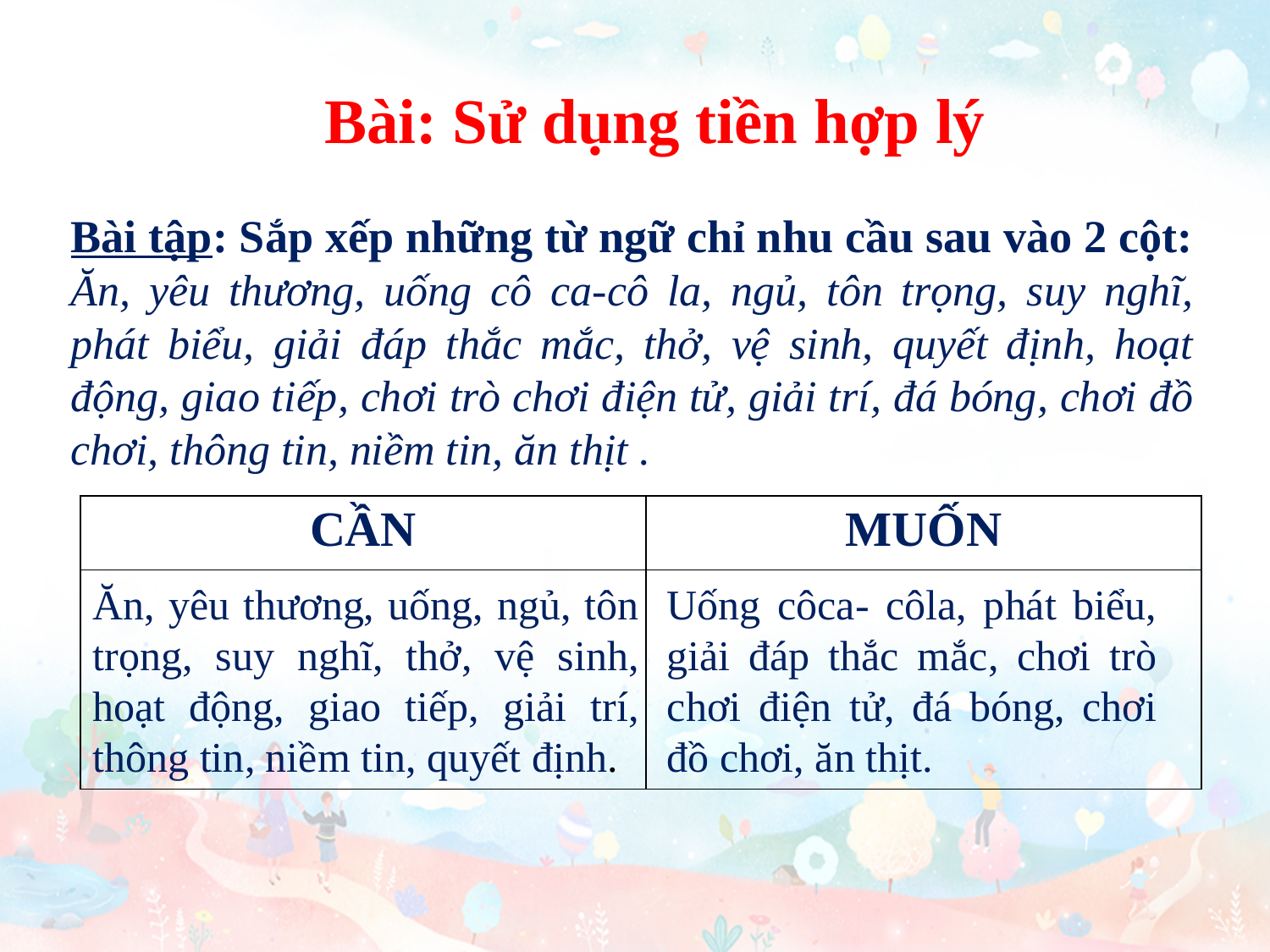

Bài: Sử dụng tiền hợp lý
Bài tập: Sắp xếp những từ ngữ chỉ nhu cầu sau vào 2 cột: Ăn, yêu thương, uống cô ca-cô la, ngủ, tôn trọng, suy nghĩ, phát biểu, giải đáp thắc mắc, thở, vệ sinh, quyết định, hoạt động, giao tiếp, chơi trò chơi điện tử, giải trí, đá bóng, chơi đồ chơi, thông tin, niềm tin, ăn thịt .
| CẦN | MUỐN |
| --- | --- |
|  |  |
Ăn, yêu thương, uống, ngủ, tôn trọng, suy nghĩ, thở, vệ sinh, hoạt động, giao tiếp, giải trí, thông tin, niềm tin, quyết định.
Uống côca- côla, phát biểu, giải đáp thắc mắc, chơi trò chơi điện tử, đá bóng, chơi đồ chơi, ăn thịt.